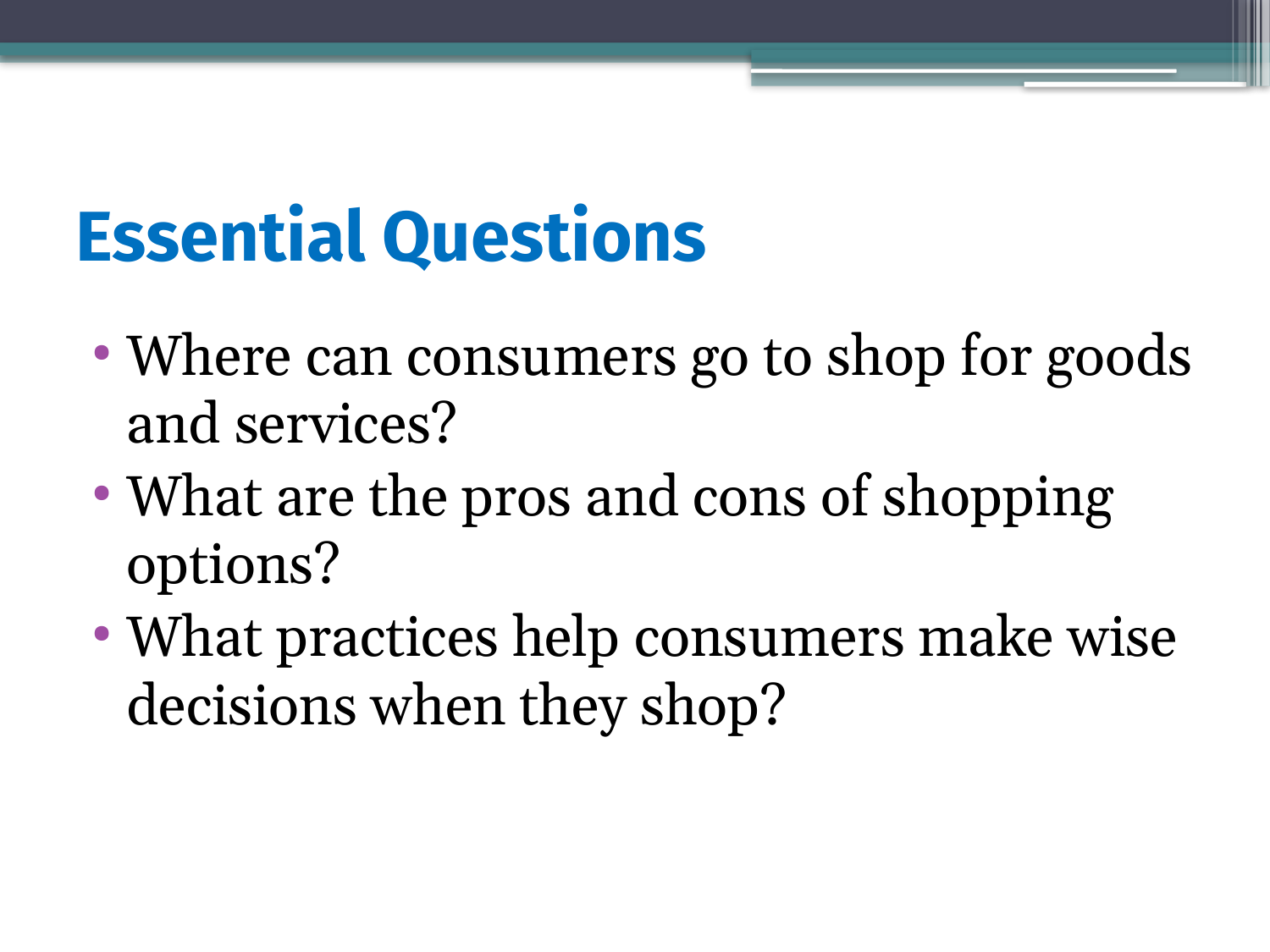

# Essential Questions
Where can consumers go to shop for goods and services?
What are the pros and cons of shopping options?
What practices help consumers make wise decisions when they shop?